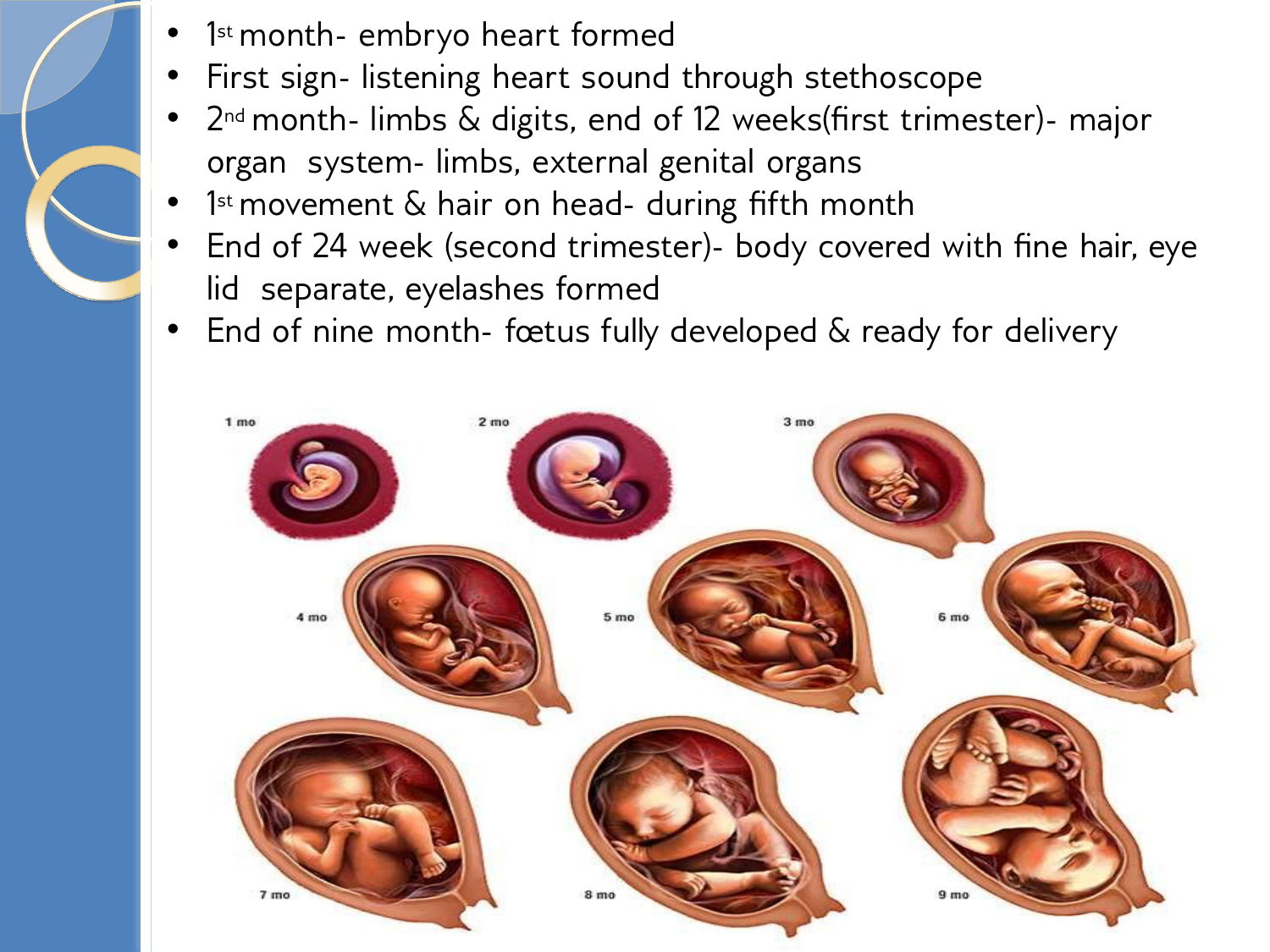

1st month- embryo heart formed
First sign- listening heart sound through stethoscope
2nd month- limbs & digits, end of 12 weeks(first trimester)- major organ  system- limbs, external genital organs
1st movement & hair on head- during fifth month
End of 24 week (second trimester)- body covered with fine hair, eye lid  separate, eyelashes formed
End of nine month- foetus fully developed & ready for delivery